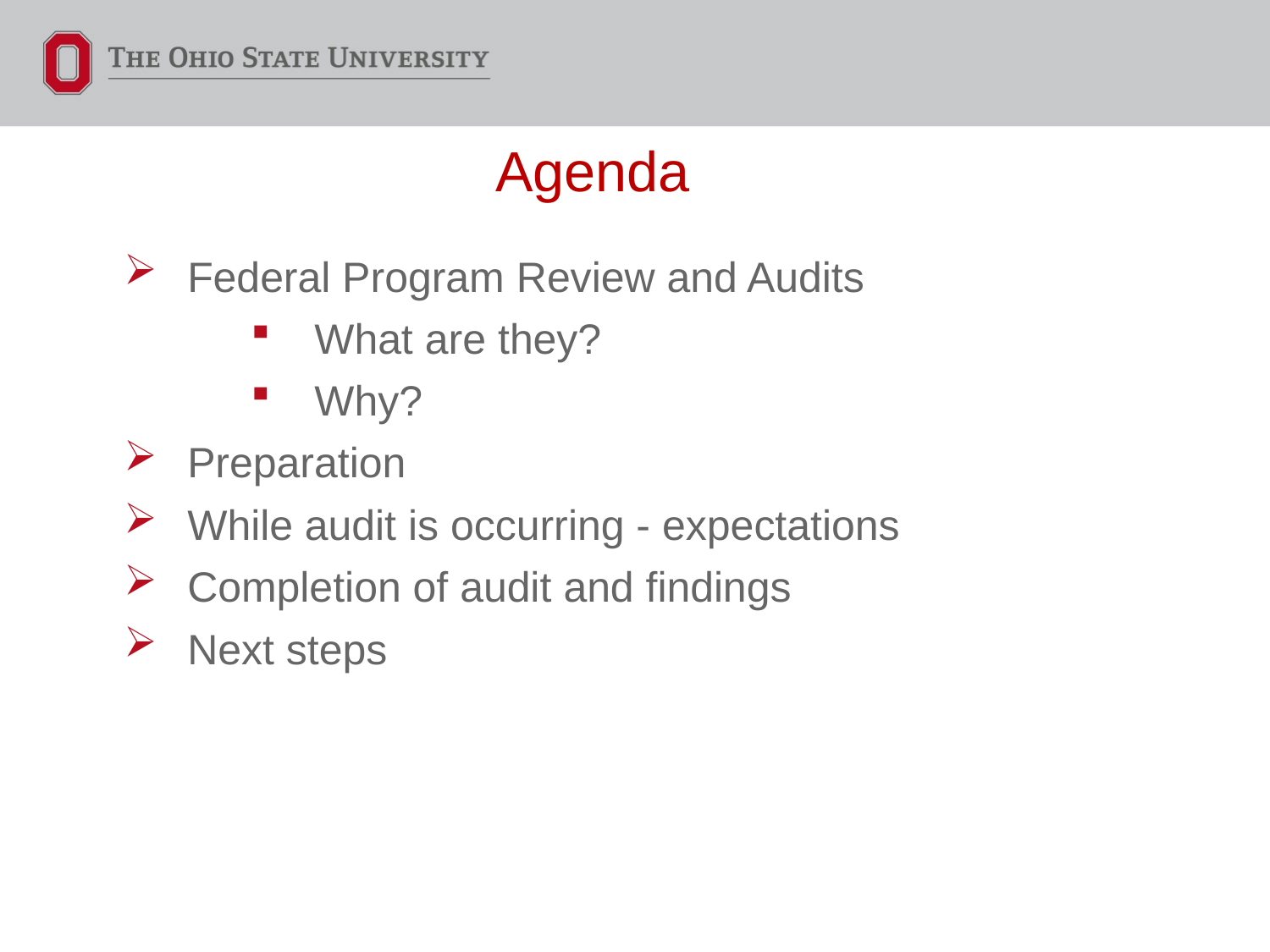

# Agenda
Federal Program Review and Audits
What are they?
Why?
Preparation
While audit is occurring - expectations
Completion of audit and findings
Next steps